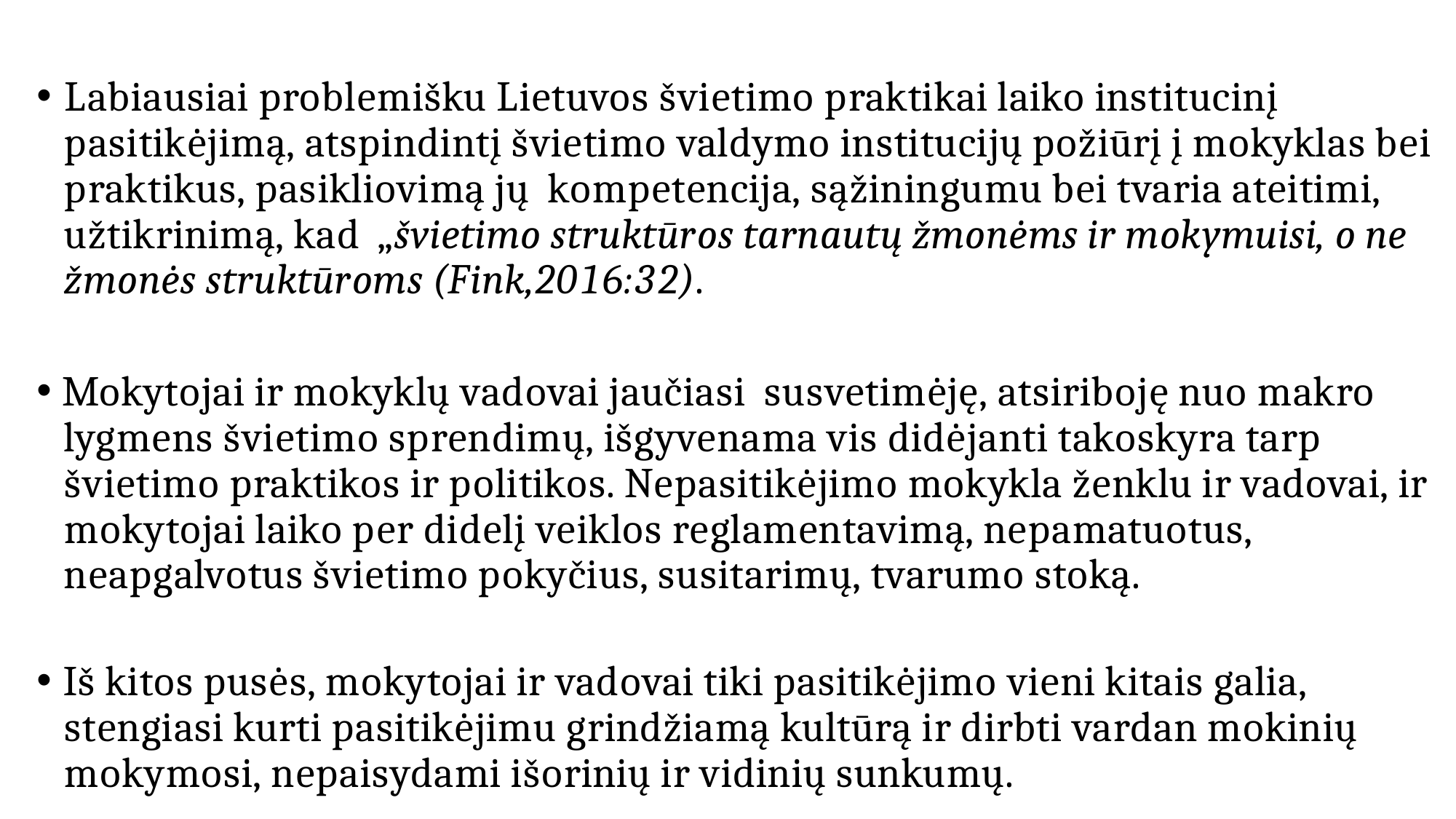

Labiausiai problemišku Lietuvos švietimo praktikai laiko institucinį pasitikėjimą, atspindintį švietimo valdymo institucijų požiūrį į mokyklas bei praktikus, pasikliovimą jų  kompetencija, sąžiningumu bei tvaria ateitimi, užtikrinimą, kad  „švietimo struktūros tarnautų žmonėms ir mokymuisi, o ne žmonės struktūroms (Fink,2016:32).
Mokytojai ir mokyklų vadovai jaučiasi  susvetimėję, atsiriboję nuo makro lygmens švietimo sprendimų, išgyvenama vis didėjanti takoskyra tarp švietimo praktikos ir politikos. Nepasitikėjimo mokykla ženklu ir vadovai, ir mokytojai laiko per didelį veiklos reglamentavimą, nepamatuotus, neapgalvotus švietimo pokyčius, susitarimų, tvarumo stoką.
Iš kitos pusės, mokytojai ir vadovai tiki pasitikėjimo vieni kitais galia, stengiasi kurti pasitikėjimu grindžiamą kultūrą ir dirbti vardan mokinių mokymosi, nepaisydami išorinių ir vidinių sunkumų.